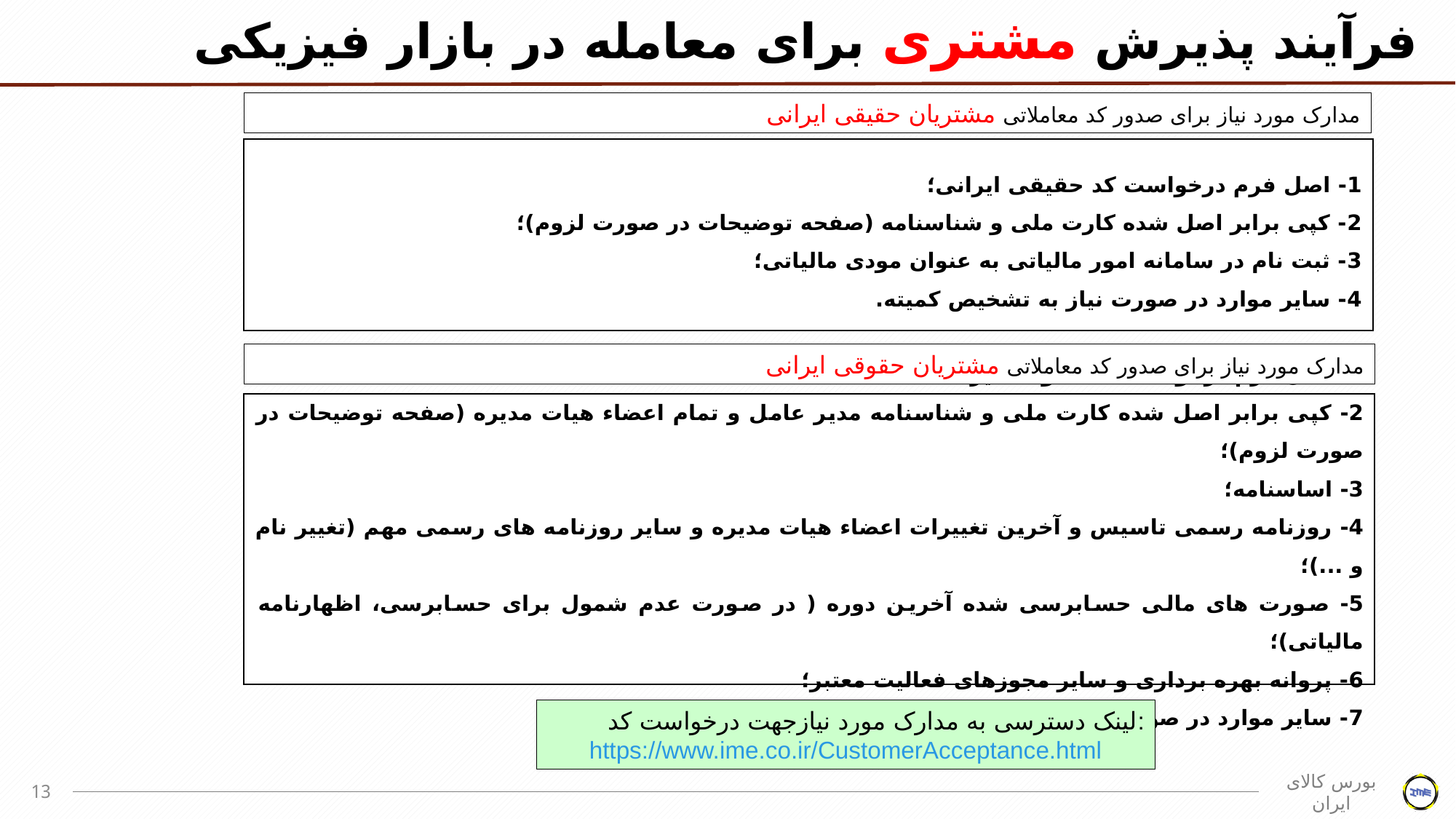

# فرآیند پذیرش مشتری برای معامله در بازار فیزیکی
مدارک مورد نیاز برای صدور کد معاملاتی مشتریان حقیقی ایرانی
1- اصل فرم درخواست کد حقیقی ایرانی؛
2- کپی برابر اصل شده کارت ملی و شناسنامه (صفحه توضیحات در صورت لزوم)؛
3- ثبت نام در سامانه امور مالیاتی به عنوان مودی مالیاتی؛
4- سایر موارد در صورت نیاز به تشخیص کمیته.
مدارک مورد نیاز برای صدور کد معاملاتی مشتریان حقوقی ایرانی
1- اصل فرم درخواست کد حقوقی ایرانی؛
2- کپی برابر اصل شده کارت ملی و شناسنامه مدیر عامل و تمام اعضاء هیات مدیره (صفحه توضیحات در صورت لزوم)؛
3- اساسنامه؛
4- روزنامه رسمی تاسیس و آخرین تغییرات اعضاء هیات مدیره و سایر روزنامه های رسمی مهم (تغییر نام و ...)؛
5- صورت های مالی حسابرسی شده آخرین دوره ( در صورت عدم شمول برای حسابرسی، اظهارنامه مالیاتی)؛
6- پروانه بهره برداری و سایر مجوزهای فعالیت معتبر؛
7- سایر موارد در صورت نیاز به تشخیص کمیته؛
لینک دسترسی به مدارک مورد نیازجهت درخواست کد:
https://www.ime.co.ir/CustomerAcceptance.html
13
بورس کالای ایران